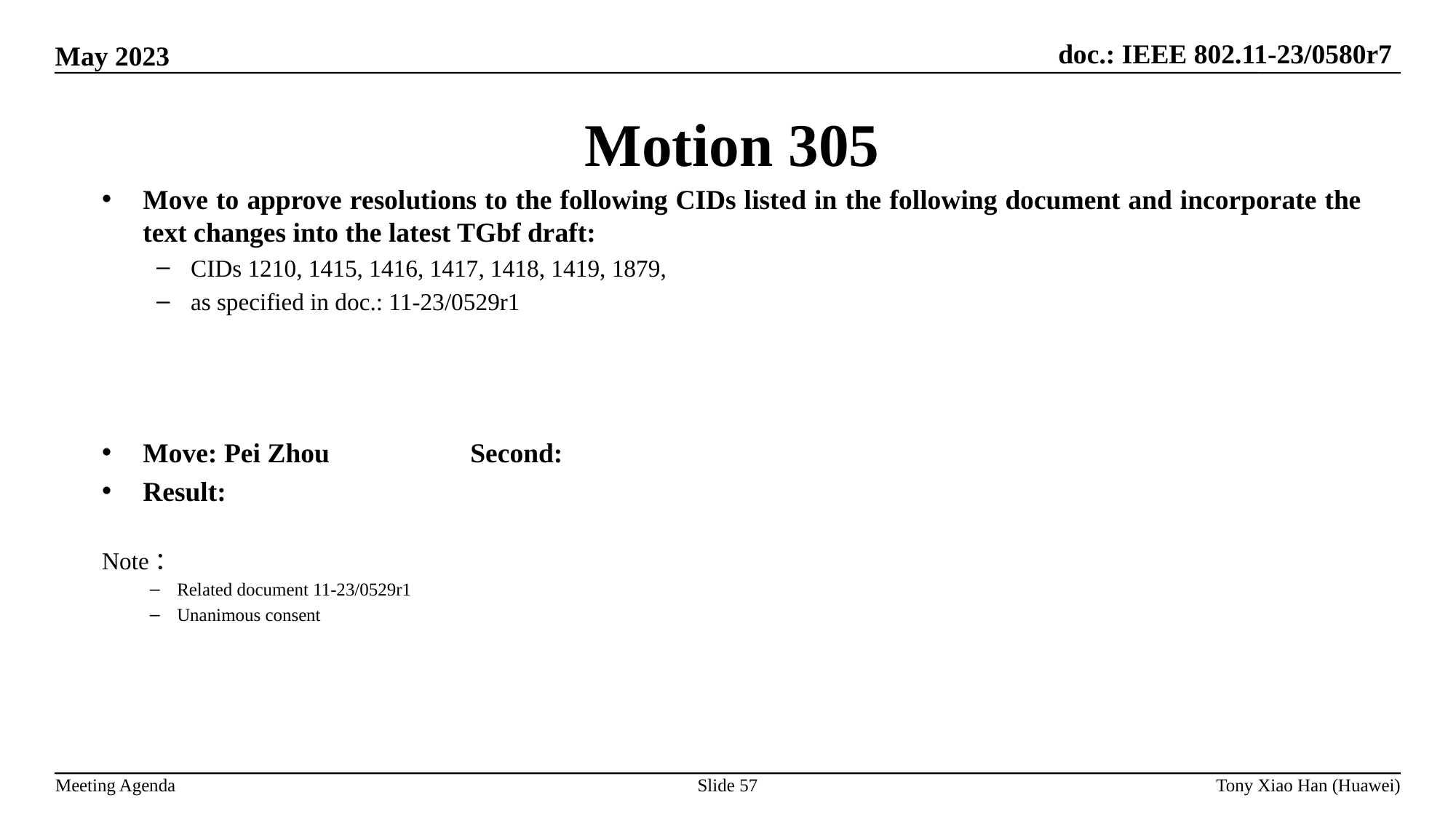

Motion 305

Move to approve resolutions to the following CIDs listed in the following document and incorporate the text changes into the latest TGbf draft:
CIDs 1210, 1415, 1416, 1417, 1418, 1419, 1879,
as specified in doc.: 11-23/0529r1

Move: Pei Zhou		Second:
Result:

Note：
Related document 11-23/0529r1
Unanimous consent